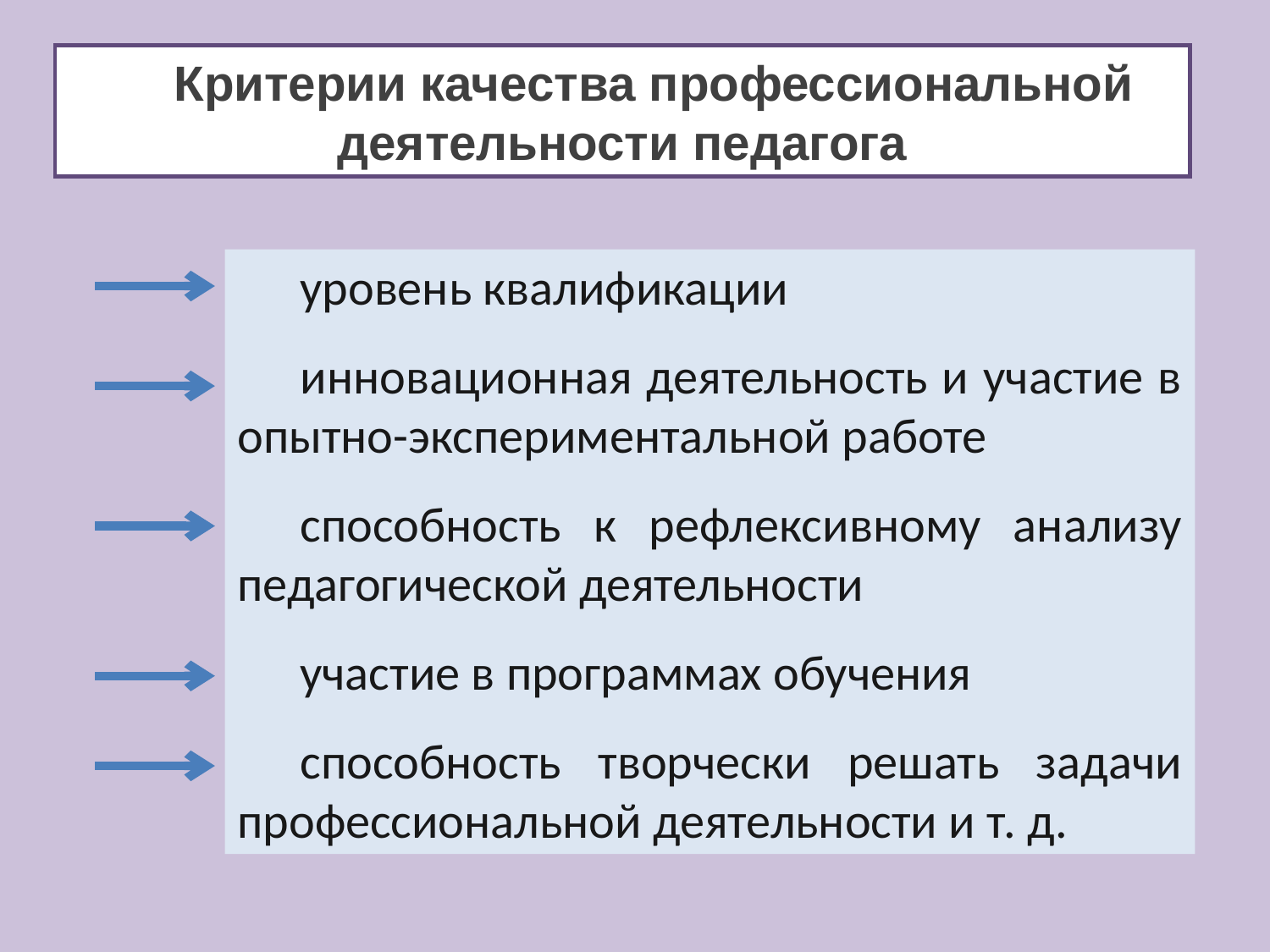

Критерии качества профессиональной деятельности педагога
уровень квалификации

инновационная деятельность и участие в опытно-экспериментальной работе

способность к рефлексивному анализу педагогической деятельности

участие в программах обучения

способность творчески решать задачи профессиональной деятельности и т. д.